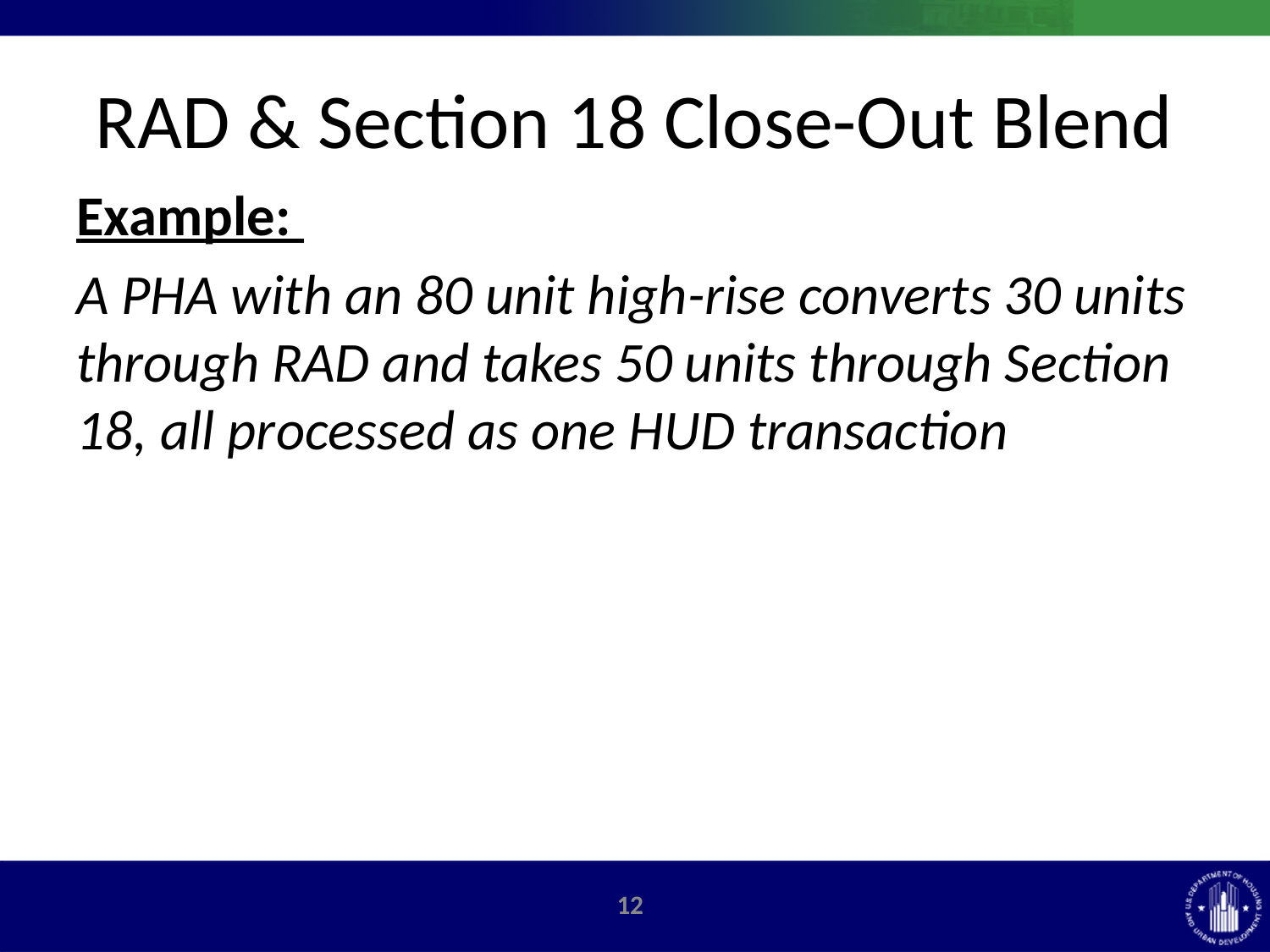

# RAD & Section 18 Close-Out Blend
Example:
A PHA with an 80 unit high-rise converts 30 units through RAD and takes 50 units through Section 18, all processed as one HUD transaction
12